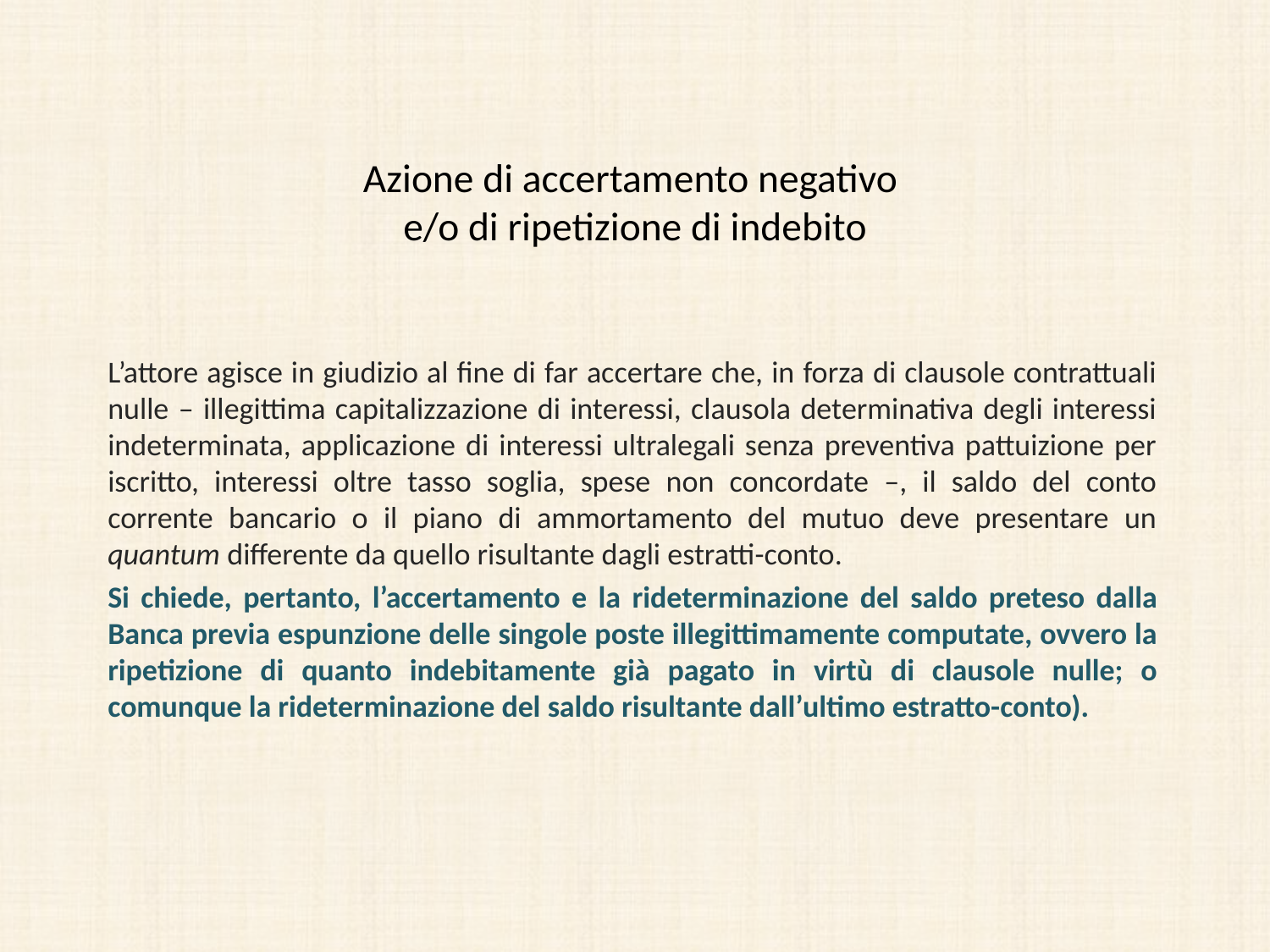

# Azione di accertamento negativo e/o di ripetizione di indebito
L’attore agisce in giudizio al fine di far accertare che, in forza di clausole contrattuali nulle – illegittima capitalizzazione di interessi, clausola determinativa degli interessi indeterminata, applicazione di interessi ultralegali senza preventiva pattuizione per iscritto, interessi oltre tasso soglia, spese non concordate –, il saldo del conto corrente bancario o il piano di ammortamento del mutuo deve presentare un quantum differente da quello risultante dagli estratti-conto.
Si chiede, pertanto, l’accertamento e la rideterminazione del saldo preteso dalla Banca previa espunzione delle singole poste illegittimamente computate, ovvero la ripetizione di quanto indebitamente già pagato in virtù di clausole nulle; o comunque la rideterminazione del saldo risultante dall’ultimo estratto-conto).